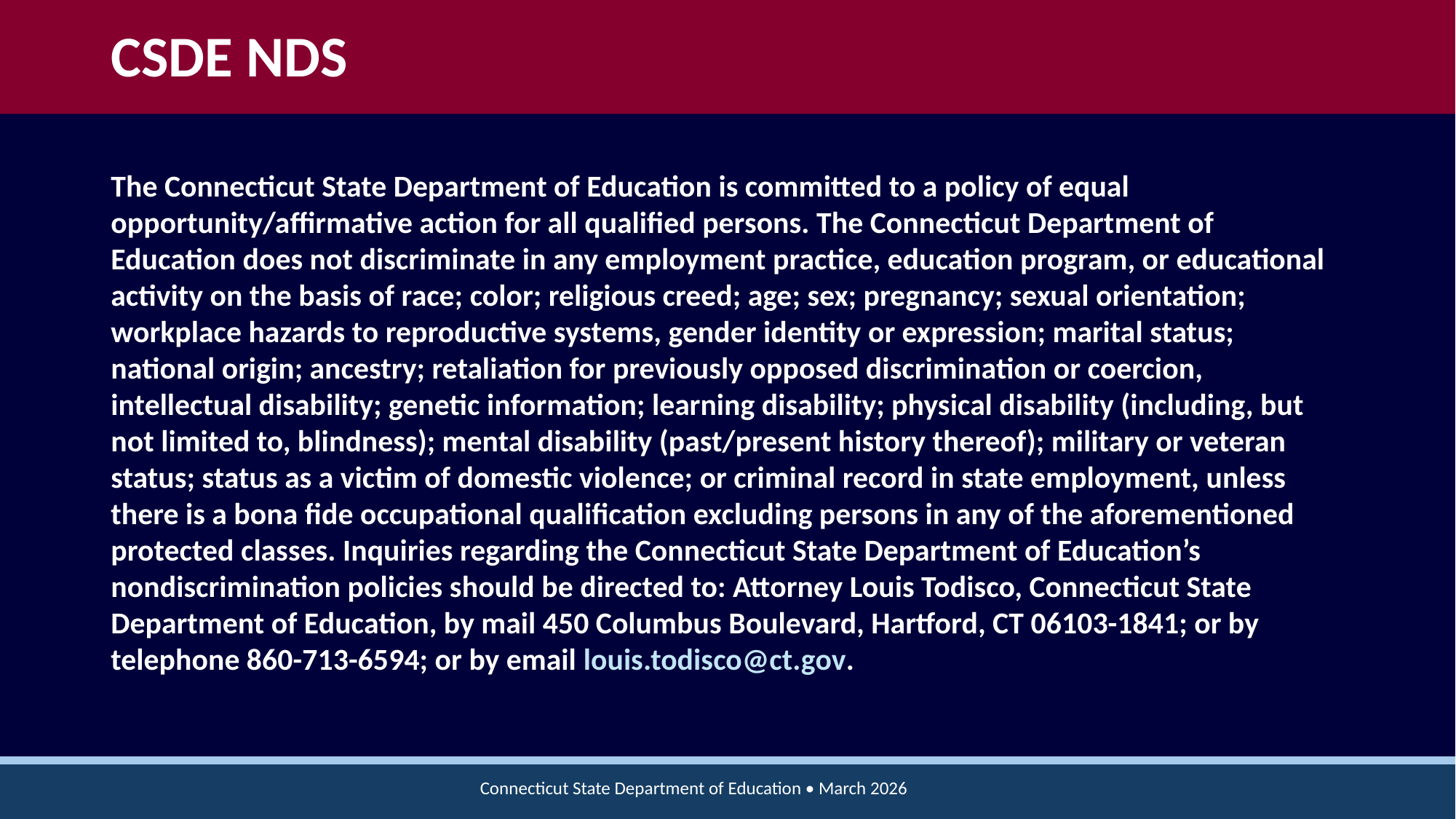

# CSDE NDS
The Connecticut State Department of Education is committed to a policy of equal opportunity/affirmative action for all qualified persons. The Connecticut Department of Education does not discriminate in any employment practice, education program, or educational activity on the basis of race; color; religious creed; age; sex; pregnancy; sexual orientation; workplace hazards to reproductive systems, gender identity or expression; marital status; national origin; ancestry; retaliation for previously opposed discrimination or coercion, intellectual disability; genetic information; learning disability; physical disability (including, but not limited to, blindness); mental disability (past/present history thereof); military or veteran status; status as a victim of domestic violence; or criminal record in state employment, unless there is a bona fide occupational qualification excluding persons in any of the aforementioned protected classes. Inquiries regarding the Connecticut State Department of Education’s nondiscrimination policies should be directed to: Attorney Louis Todisco, Connecticut State Department of Education, by mail 450 Columbus Boulevard, Hartford, CT 06103-1841; or by telephone 860-713-6594; or by email louis.todisco@ct.gov.

Connecticut State Department of Education • March 2026